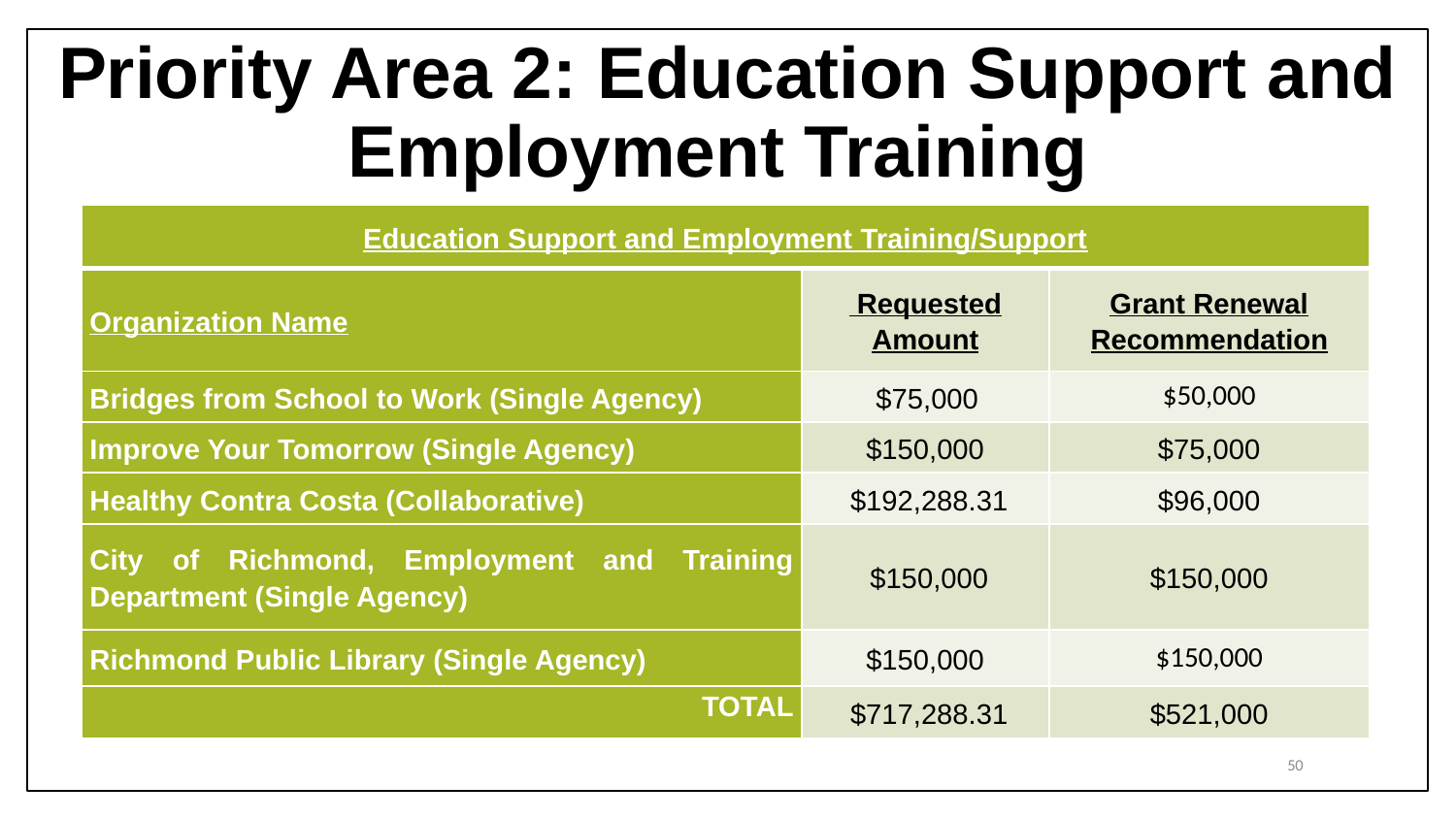

Priority Area 2: Education Support and Employment Training
| Education Support and Employment Training/Support |  |  |
| --- | --- | --- |
| Organization Name | Requested Amount | Grant Renewal Recommendation |
| Bridges from School to Work (Single Agency) | $75,000 | $50,000 |
| Improve Your Tomorrow (Single Agency) | $150,000 | $75,000 |
| Healthy Contra Costa (Collaborative) | $192,288.31 | $96,000 |
| City of Richmond, Employment and Training Department (Single Agency) | $150,000 | $150,000 |
| Richmond Public Library (Single Agency) | $150,000 | $150,000 |
| TOTAL | $717,288.31 | $521,000 |
50